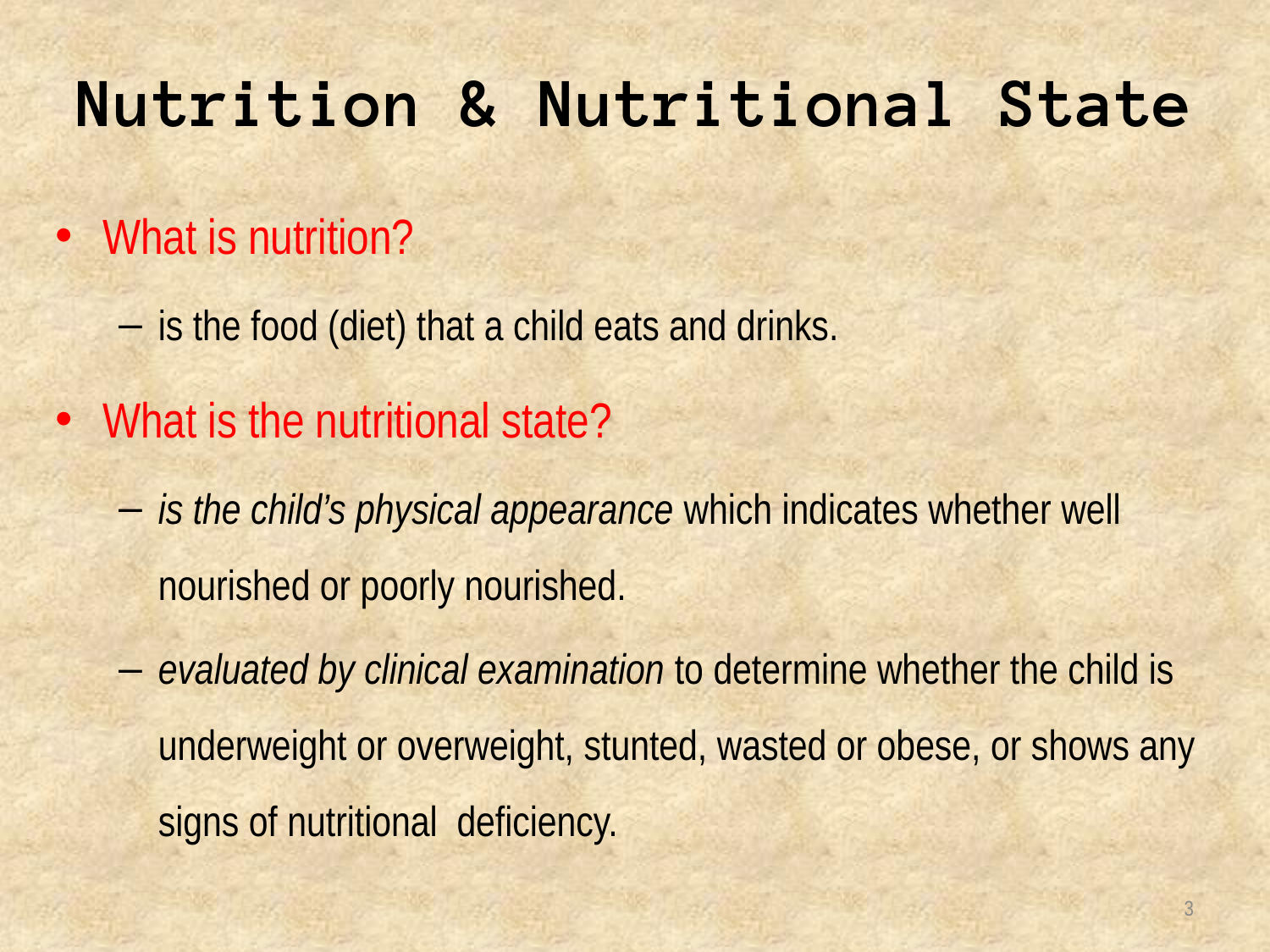

# Nutrition & Nutritional State
What is nutrition?
is the food (diet) that a child eats and drinks.
What is the nutritional state?
is the child’s physical appearance which indicates whether well nourished or poorly nourished.
evaluated by clinical examination to determine whether the child is underweight or overweight, stunted, wasted or obese, or shows any signs of nutritional  deficiency.
3